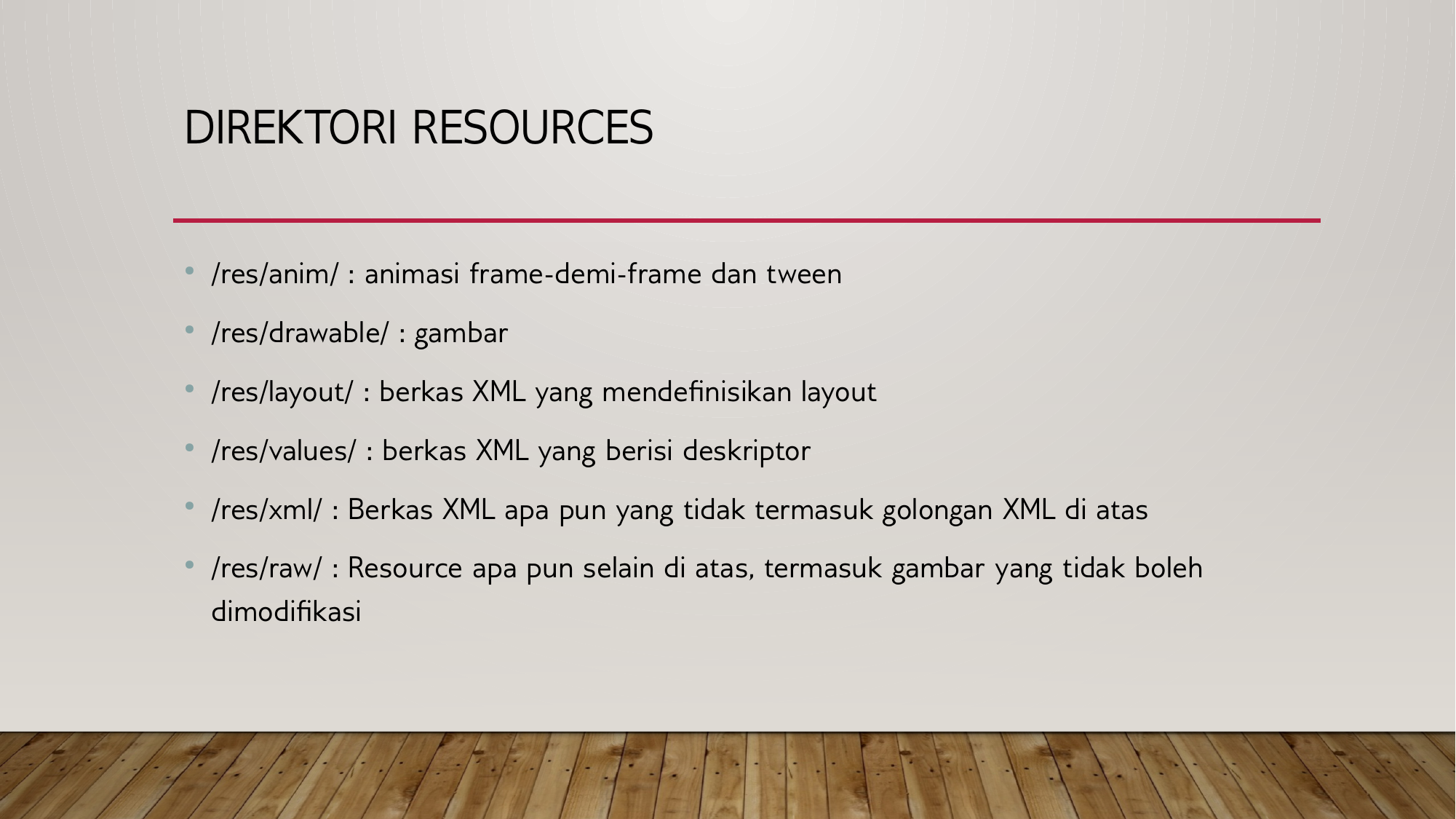

# Direktori Resources
/res/anim/ : animasi frame-demi-frame dan tween
/res/drawable/ : gambar
/res/layout/ : berkas XML yang mendefinisikan layout
/res/values/ : berkas XML yang berisi deskriptor
/res/xml/ : Berkas XML apa pun yang tidak termasuk golongan XML di atas
/res/raw/ : Resource apa pun selain di atas, termasuk gambar yang tidak boleh dimodifikasi